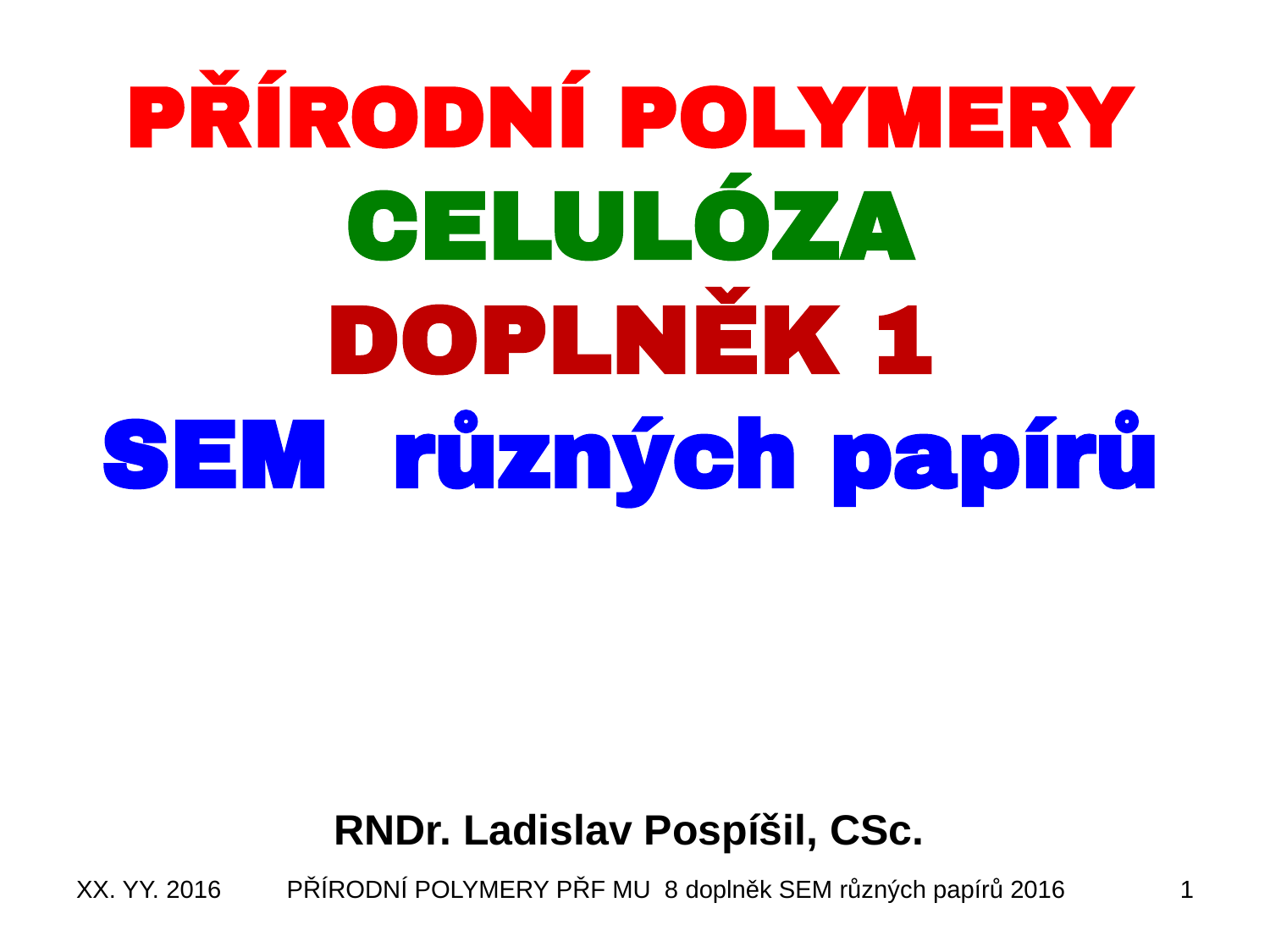

# PŘÍRODNÍ POLYMERY CELULÓZA DOPLNĚK 1 SEM  různých papírů
RNDr. Ladislav Pospíšil, CSc.
XX. YY. 2016
PŘÍRODNÍ POLYMERY PŘF MU  8 doplněk SEM různých papírů 2016
1